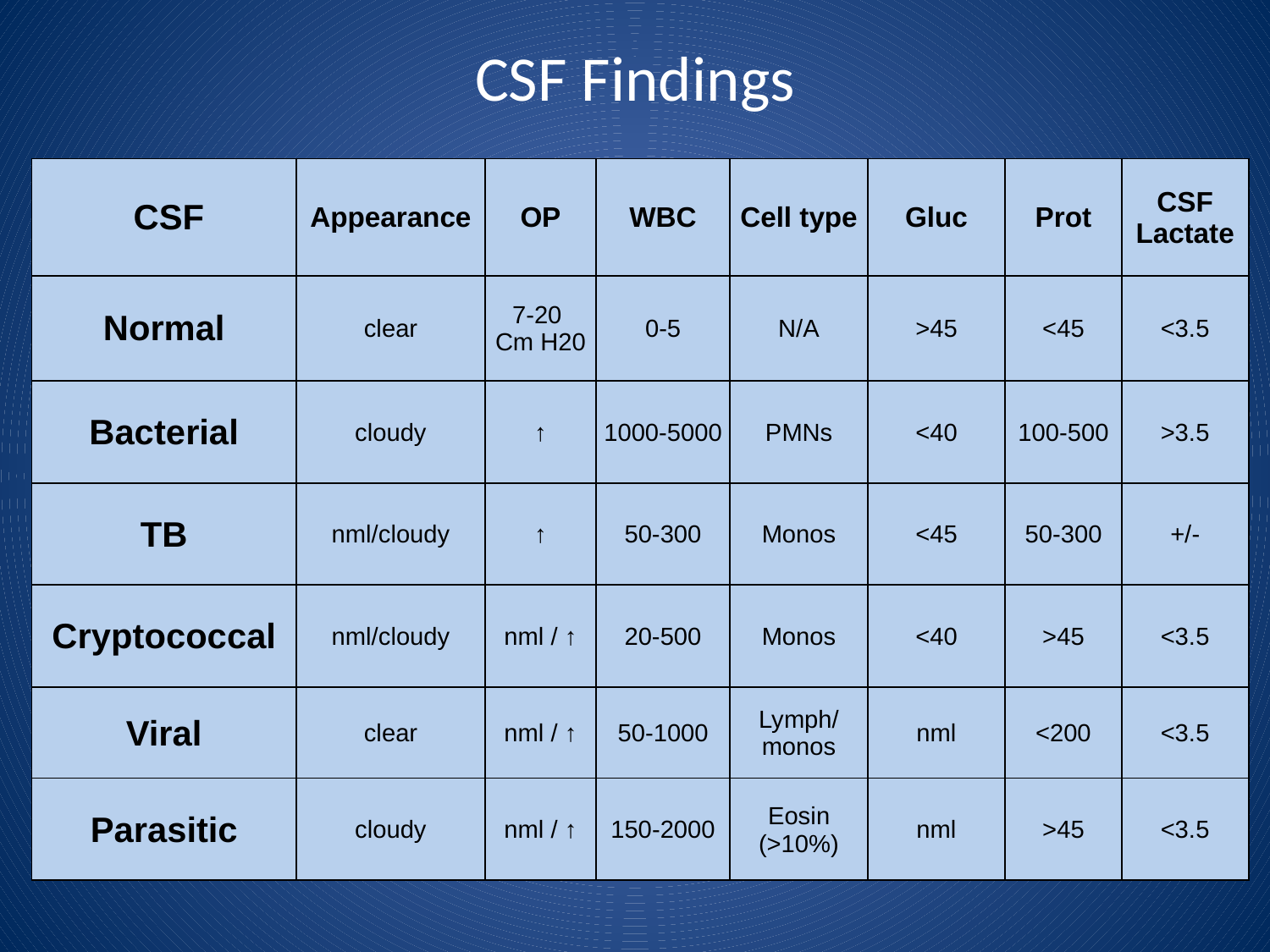

CSF Findings
| CSF | Appearance | OP | WBC | Cell type | Gluc | Prot | CSF Lactate |
| --- | --- | --- | --- | --- | --- | --- | --- |
| Normal | clear | 7-20 Cm H20 | 0-5 | N/A | >45 | <45 | <3.5 |
| Bacterial | cloudy | ↑ | 1000-5000 | PMNs | <40 | 100-500 | >3.5 |
| TB | nml/cloudy | ↑ | 50-300 | Monos | <45 | 50-300 | +/- |
| Cryptococcal | nml/cloudy | nml / ↑ | 20-500 | Monos | <40 | >45 | <3.5 |
| Viral | clear | nml / ↑ | 50-1000 | Lymph/ monos | nml | <200 | <3.5 |
| Parasitic | cloudy | nml / ↑ | 150-2000 | Eosin (>10%) | nml | >45 | <3.5 |